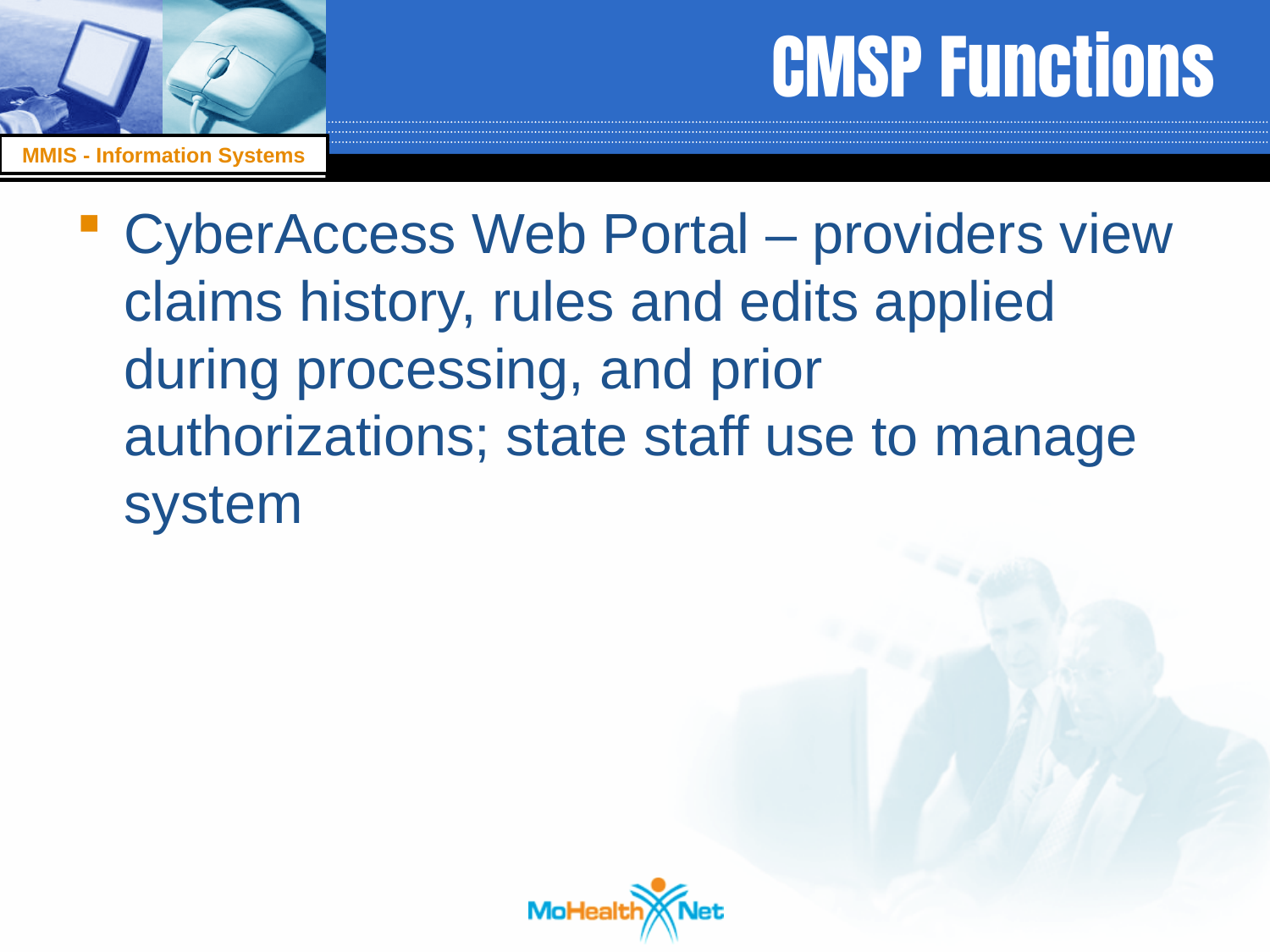

# CMSP Functions
CyberAccess Web Portal – providers view claims history, rules and edits applied during processing, and prior authorizations; state staff use to manage system